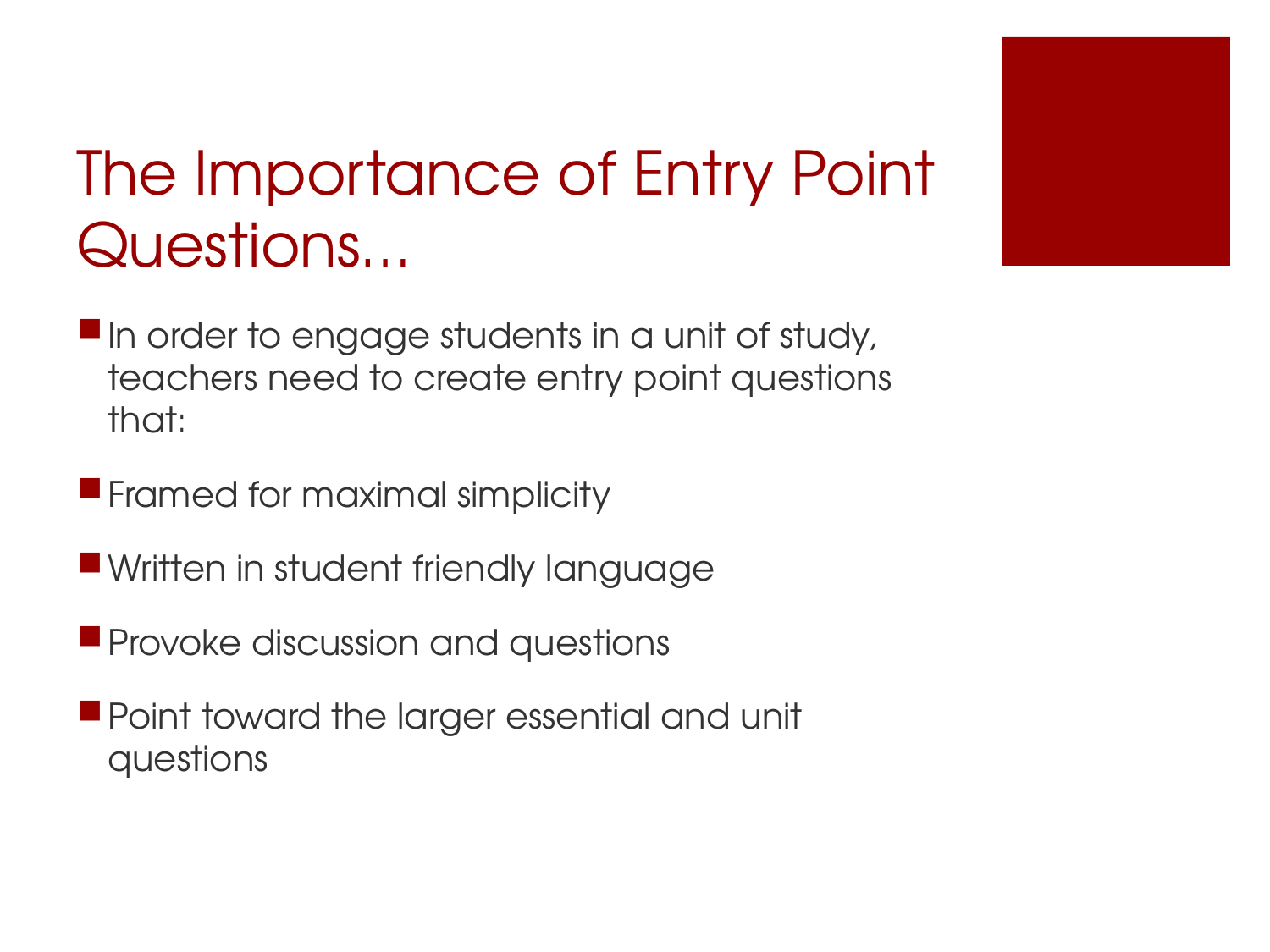

# The Importance of Entry Point Questions…
In order to engage students in a unit of study, teachers need to create entry point questions that:
Framed for maximal simplicity
Written in student friendly language
Provoke discussion and questions
Point toward the larger essential and unit questions